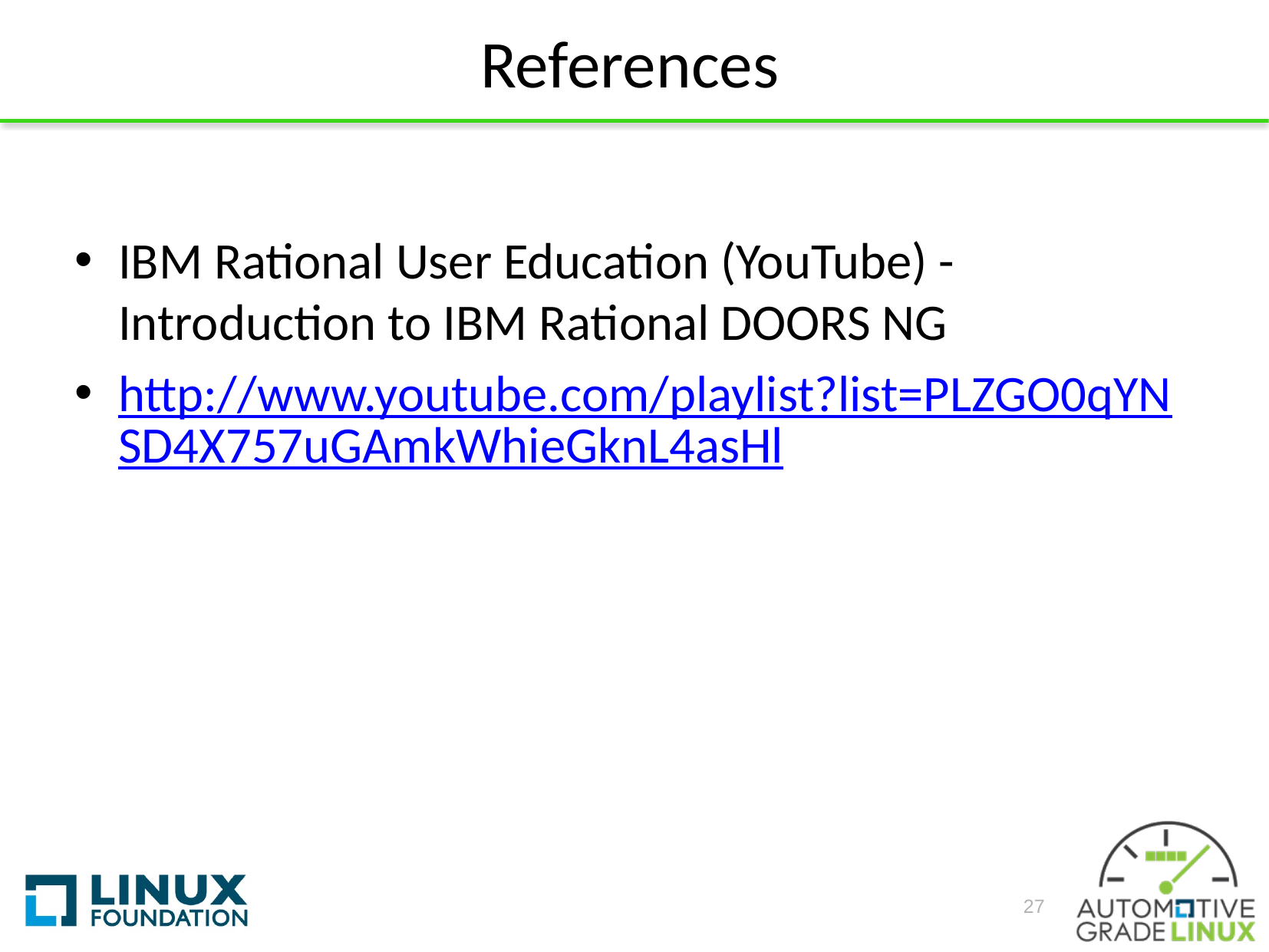

# References
IBM Rational User Education (YouTube) -
Introduction to IBM Rational DOORS NG
http://www.youtube.com/playlist?list=PLZGO0qYNSD4X757uGAmkWhieGknL4asHl
27